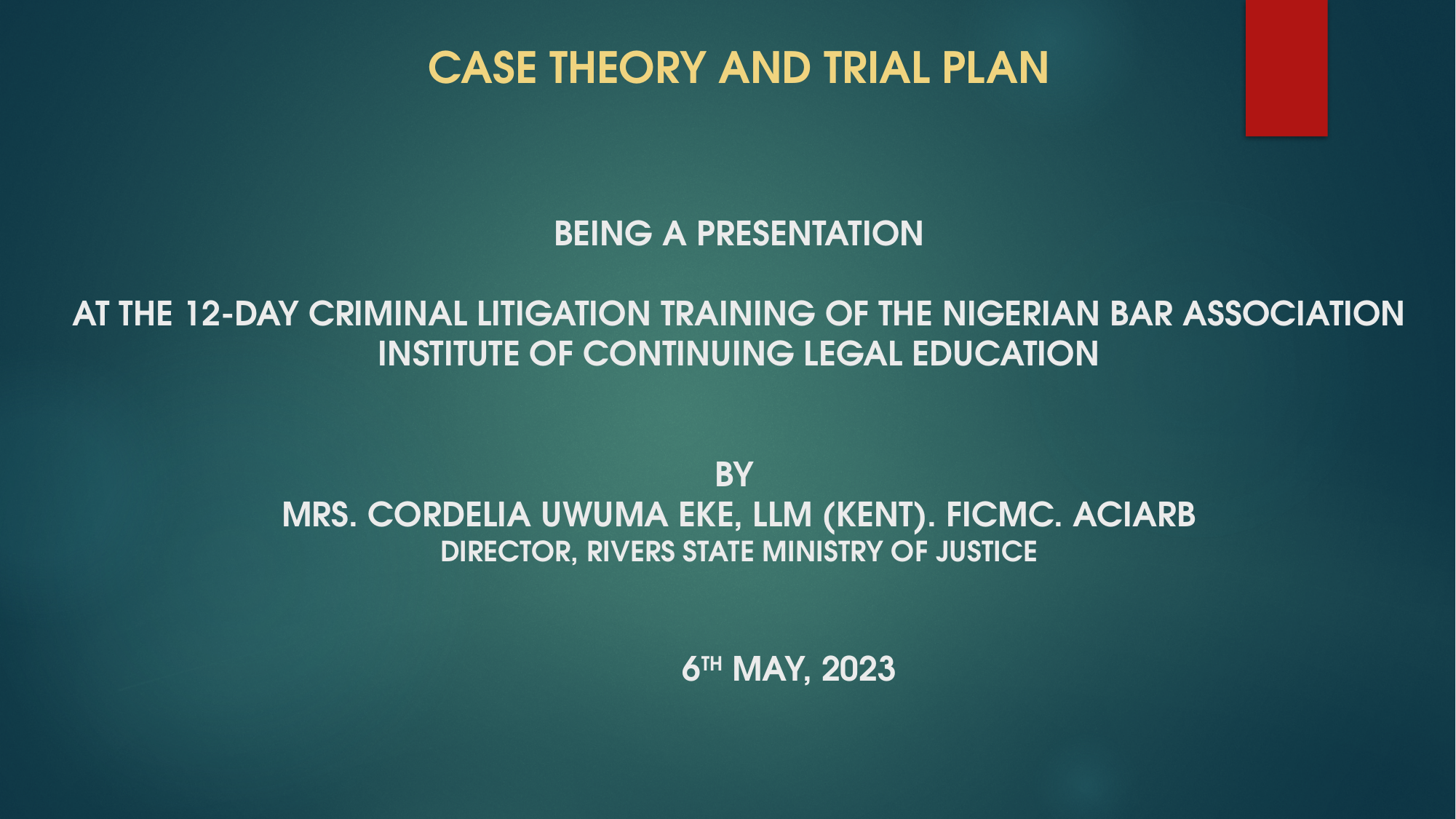

# CASE THEORY AND TRIAL PLAN BEING A PRESENTATION AT THE 12-DAY CRIMINAL LITIGATION TRAINING OF THE NIGERIAN BAR ASSOCIATION INSTITUTE OF CONTINUING LEGAL EDUCATION BY MRS. CORDELIA UWUMA EKE, LLM (KENT). FICMC. ACIARB DIRECTOR, RIVERS STATE MINISTRY OF JUSTICE 6TH MAY, 2023